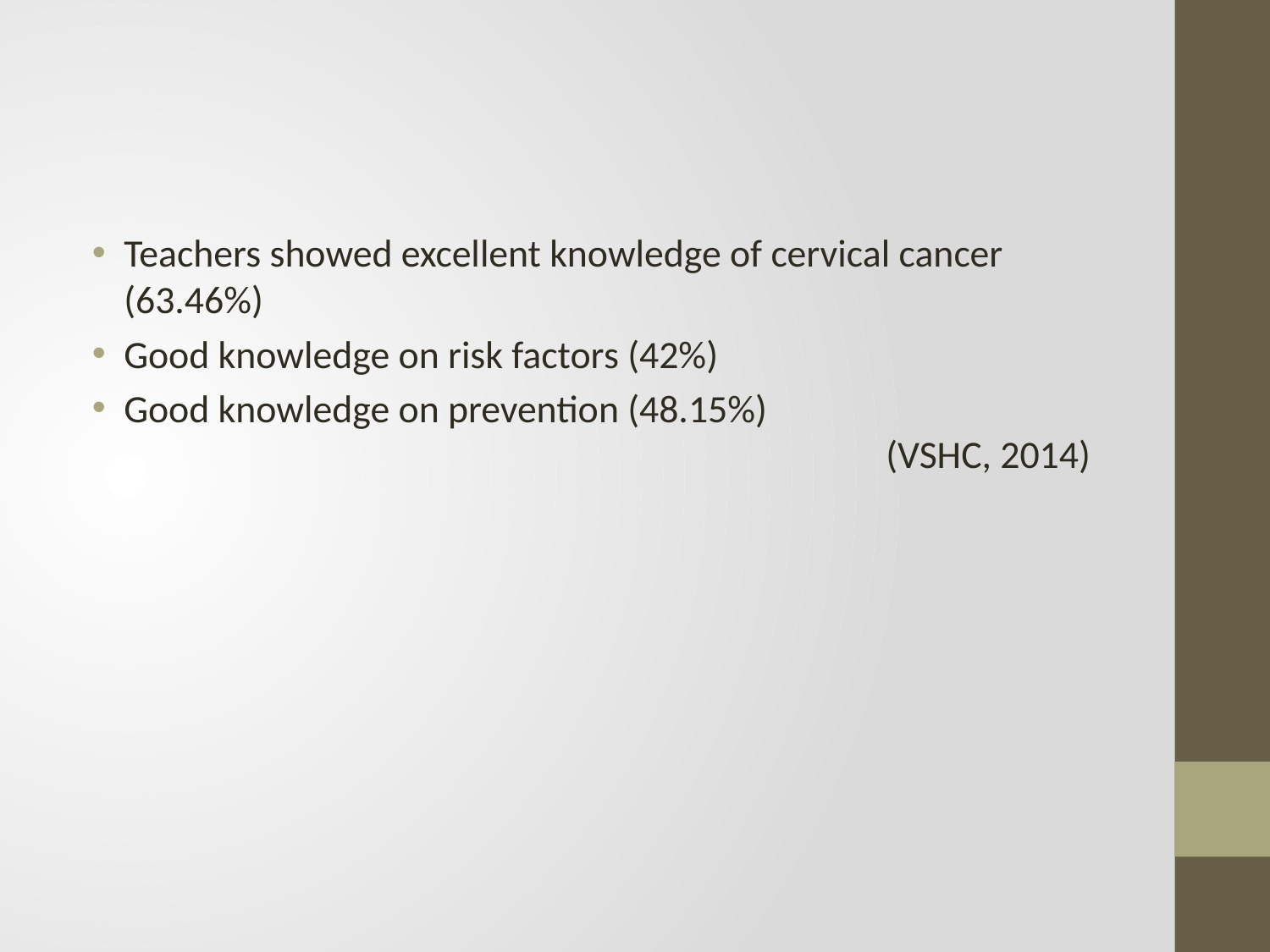

#
Teachers showed excellent knowledge of cervical cancer (63.46%)
Good knowledge on risk factors (42%)
Good knowledge on prevention (48.15%)
						(VSHC, 2014)